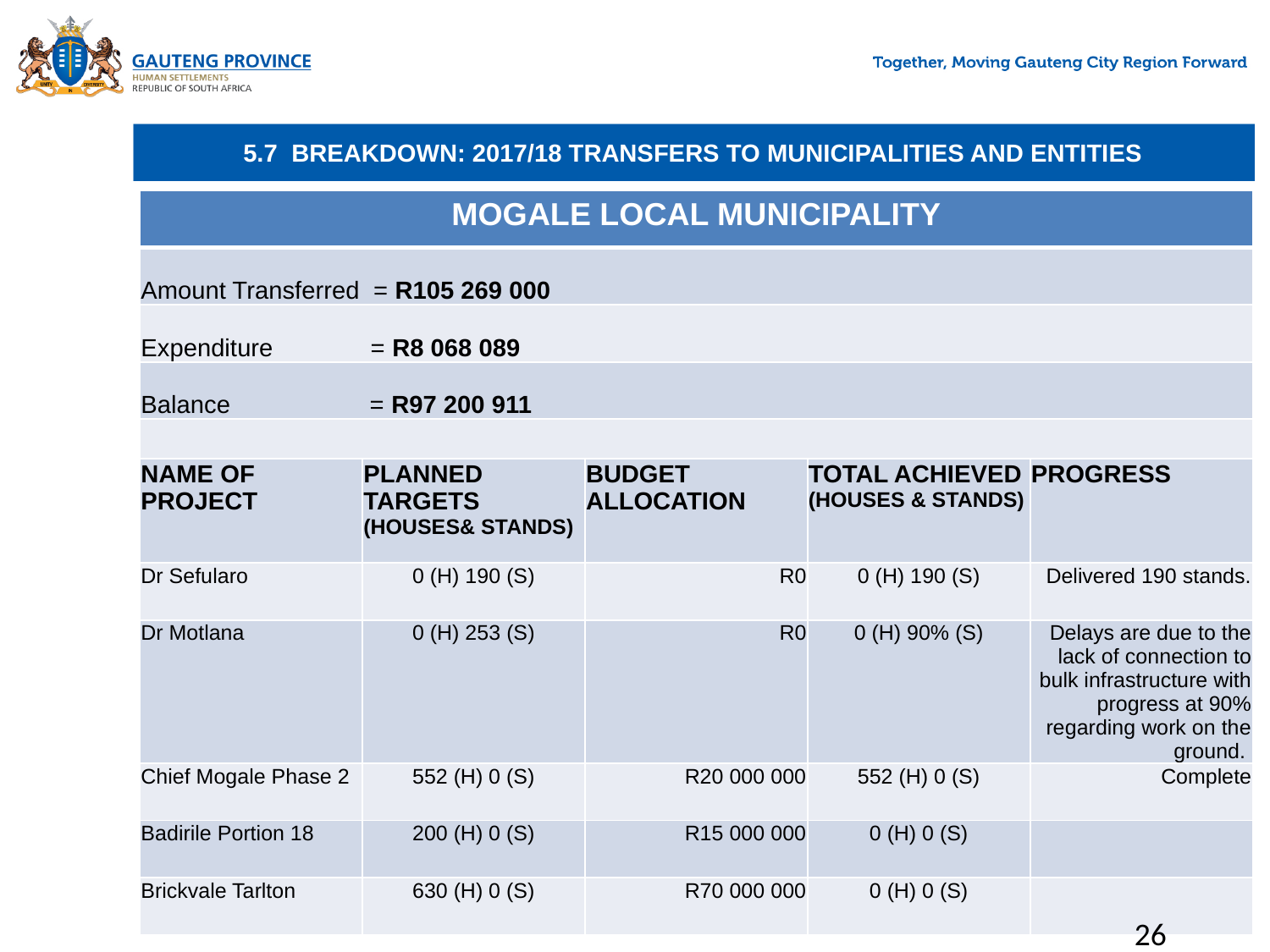

# 5.7  BREAKDOWN: 2017/18 TRANSFERS TO MUNICIPALITIES AND ENTITIES
| MOGALE LOCAL MUNICIPALITY |  |  |  |  |
| --- | --- | --- | --- | --- |
| Amount Transferred = R105 269 000 |  |  |  |  |
| Expenditure = R8 068 089 |  |  |  |  |
| Balance = R97 200 911 |  |  |  |  |
|  |  |  |  |  |
| NAME OF PROJECT | PLANNED TARGETS (HOUSES& STANDS) | BUDGET ALLOCATION | TOTAL ACHIEVED (HOUSES & STANDS) | PROGRESS |
| Dr Sefularo | 0 (H) 190 (S) | R0 | 0 (H) 190 (S) | Delivered 190 stands. |
| Dr Motlana | 0 (H) 253 (S) | R0 | 0 (H) 90% (S) | Delays are due to the lack of connection to bulk infrastructure with progress at 90% regarding work on the ground. |
| Chief Mogale Phase 2 | 552 (H) 0 (S) | R20 000 000 | 552 (H) 0 (S) | Complete |
| Badirile Portion 18 | 200 (H) 0 (S) | R15 000 000 | 0 (H) 0 (S) |  |
| Brickvale Tarlton | 630 (H) 0 (S) | R70 000 000 | 0 (H) 0 (S) |  |
26